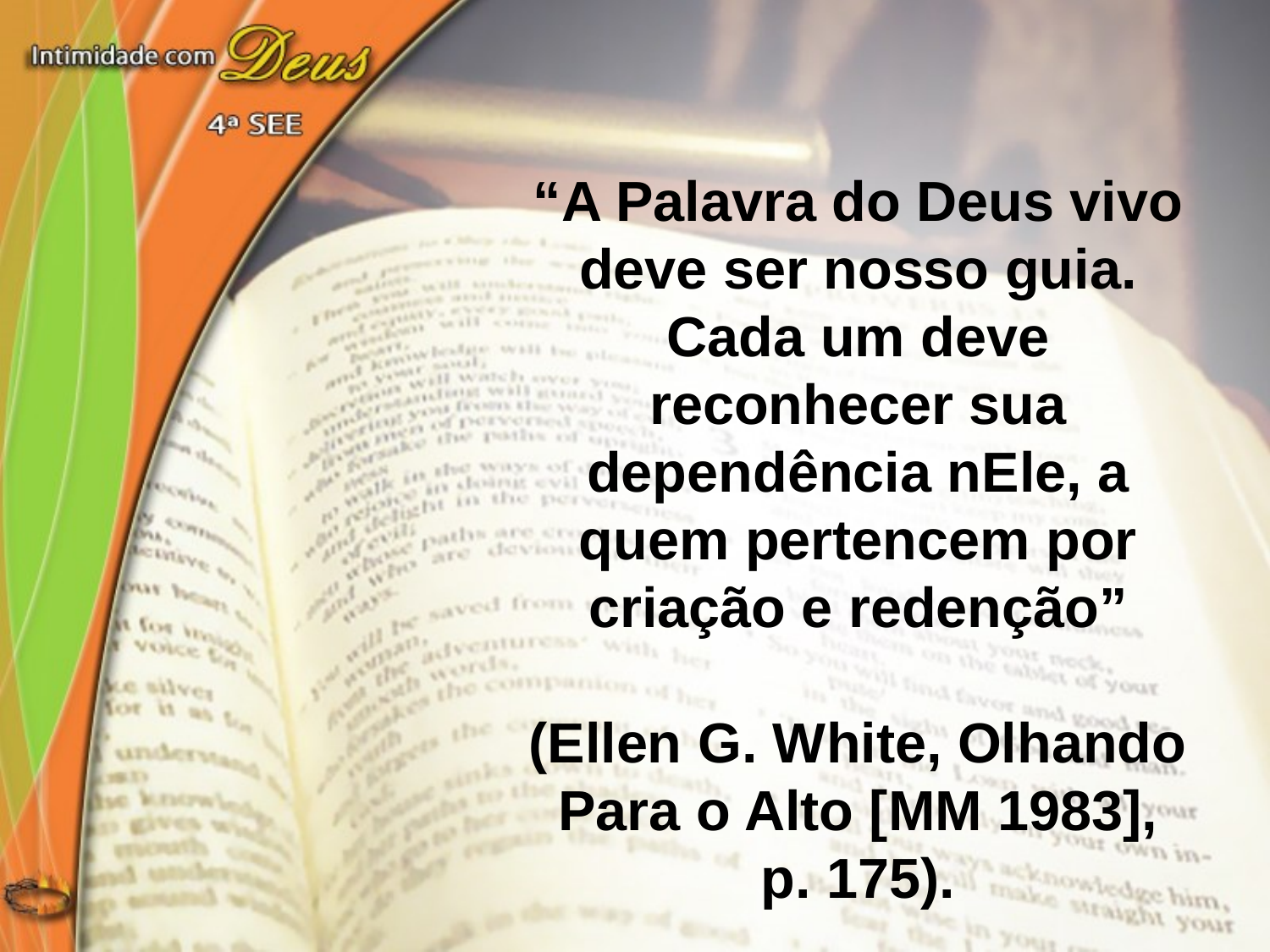

“A Palavra do Deus vivo deve ser nosso guia. Cada um deve reconhecer sua dependência nEle, a quem pertencem por criação e redenção”

(Ellen G. White, Olhando Para o Alto [MM 1983],
p. 175).